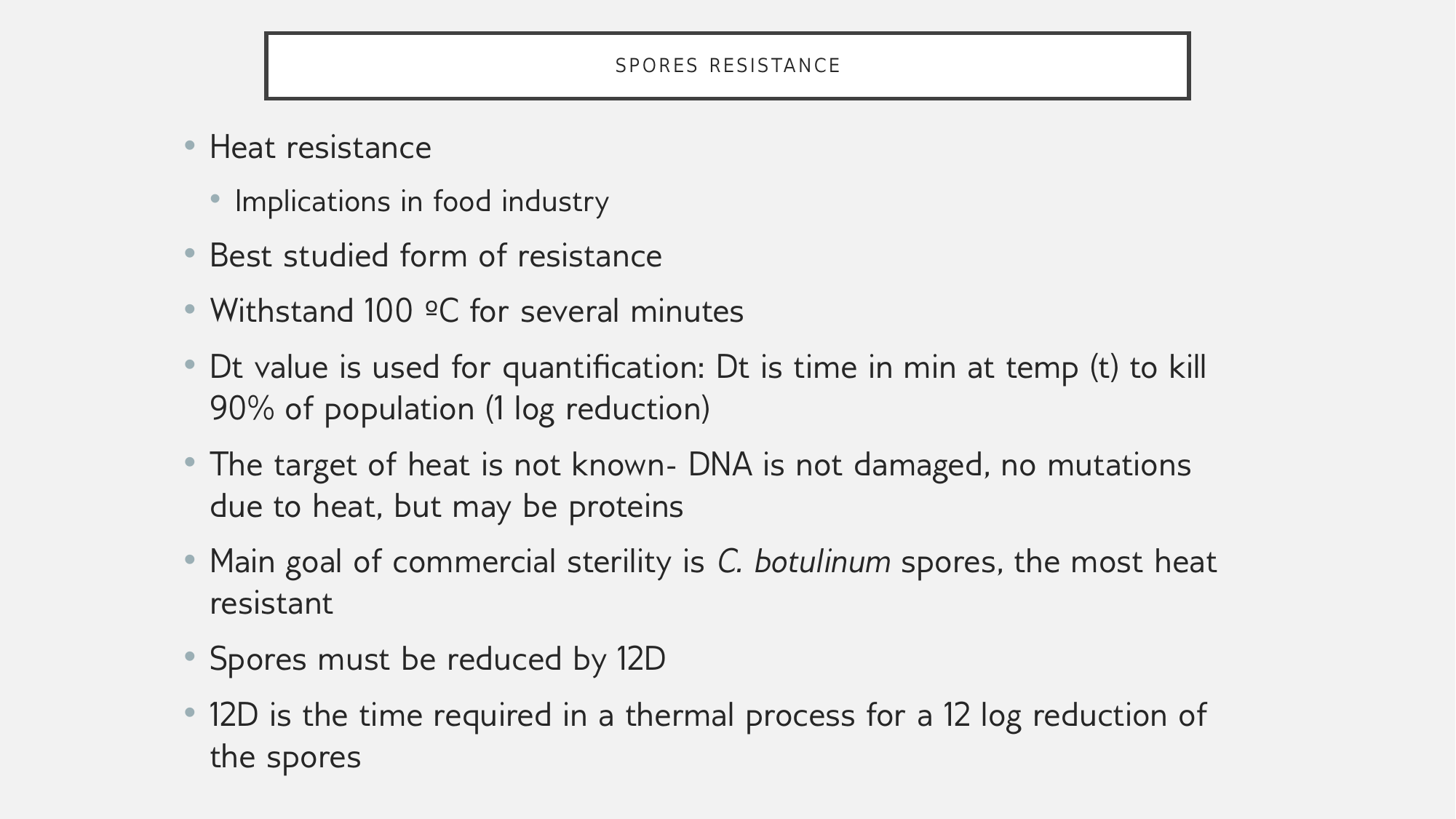

# Spores resistance
Heat resistance
Implications in food industry
Best studied form of resistance
Withstand 100 ºC for several minutes
Dt value is used for quantification: Dt is time in min at temp (t) to kill 90% of population (1 log reduction)
The target of heat is not known- DNA is not damaged, no mutations due to heat, but may be proteins
Main goal of commercial sterility is C. botulinum spores, the most heat resistant
Spores must be reduced by 12D
12D is the time required in a thermal process for a 12 log reduction of the spores